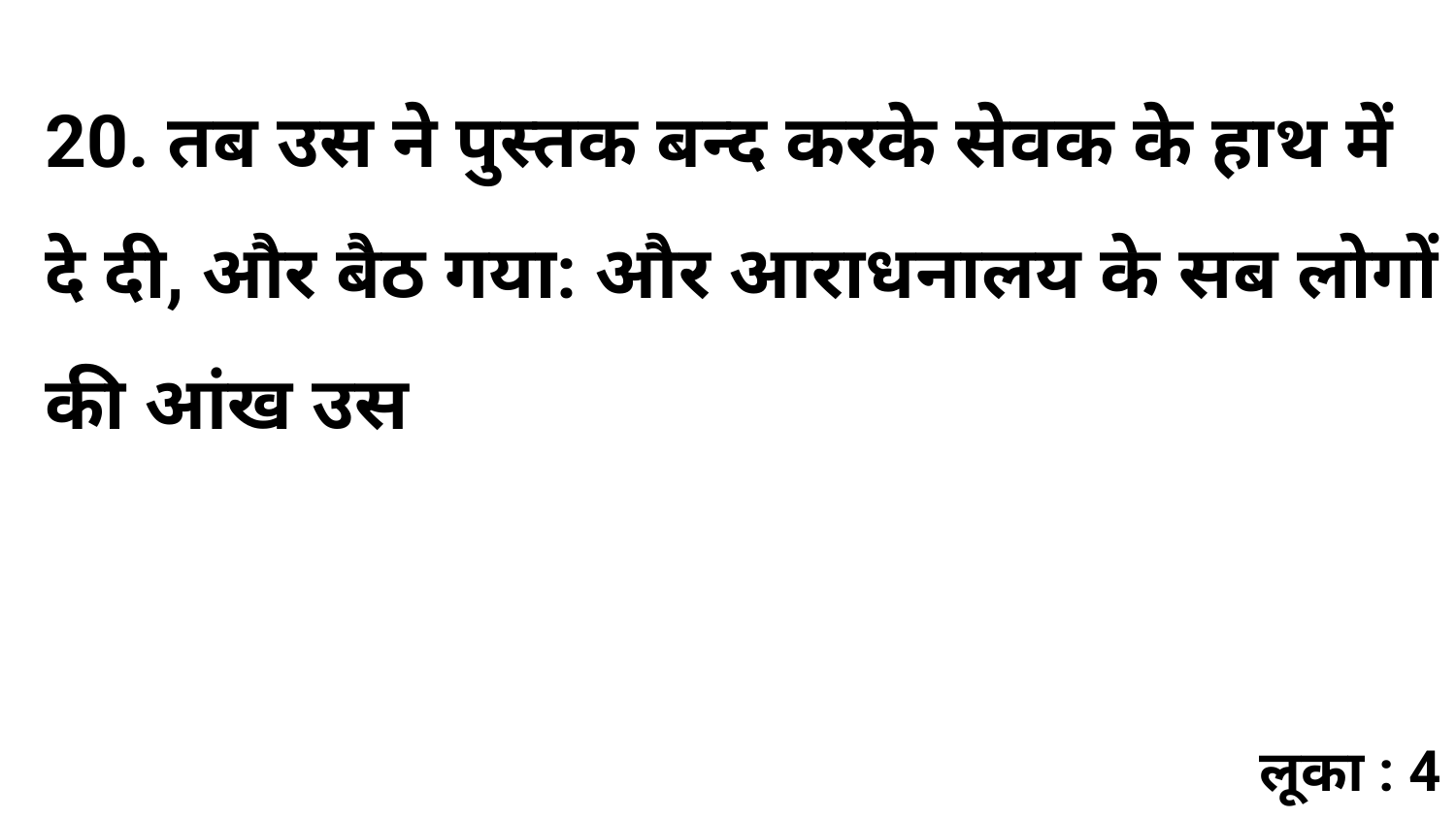

20. तब उस ने पुस्तक बन्द करके सेवक के हाथ में दे दी, और बैठ गया: और आराधनालय के सब लोगों की आंख उस
लूका : 4